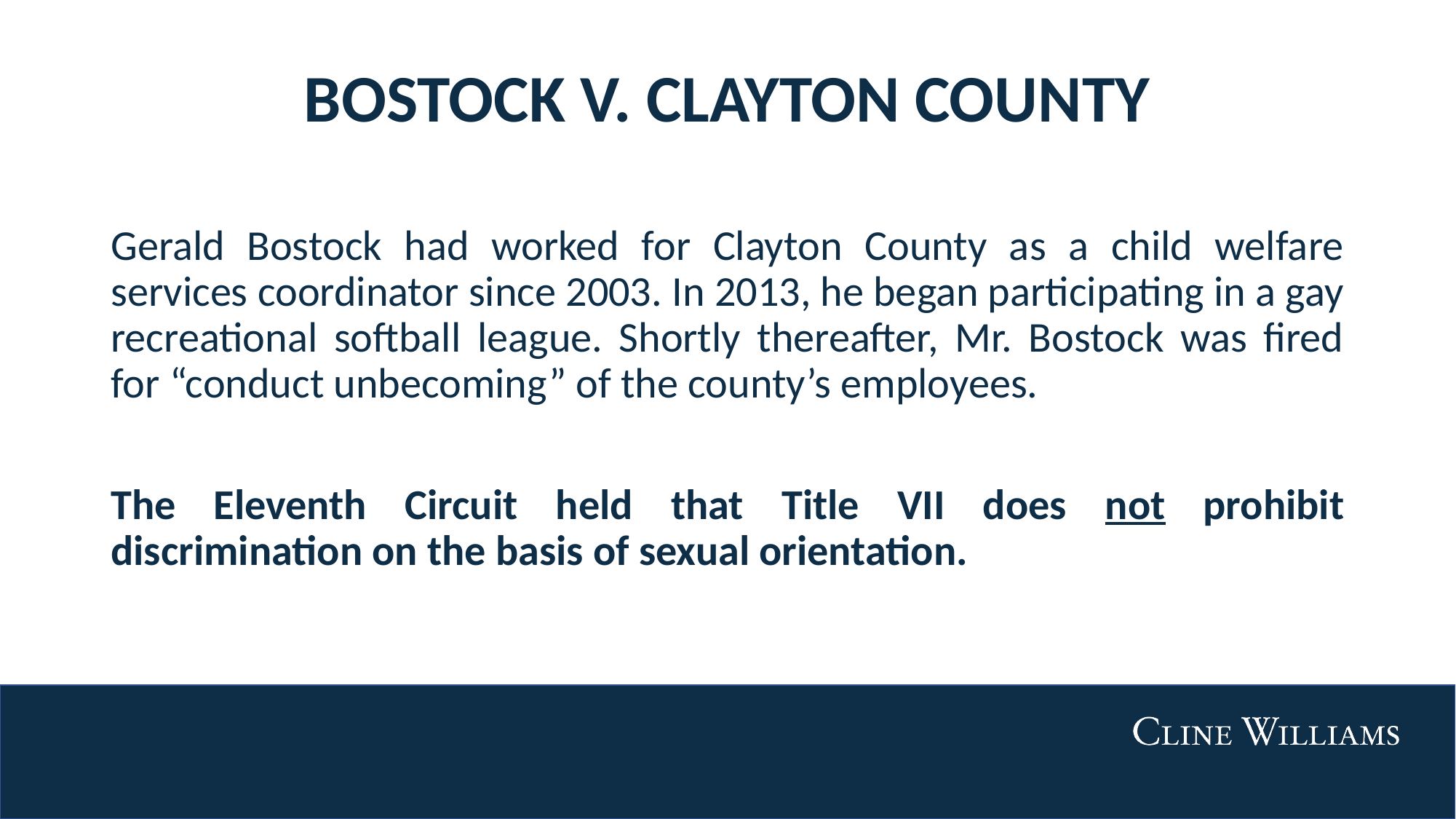

# BOSTOCK V. CLAYTON COUNTY
Gerald Bostock had worked for Clayton County as a child welfare services coordinator since 2003. In 2013, he began participating in a gay recreational softball league. Shortly thereafter, Mr. Bostock was fired for “conduct unbecoming” of the county’s employees.

The Eleventh Circuit held that Title VII does not prohibit discrimination on the basis of sexual orientation.